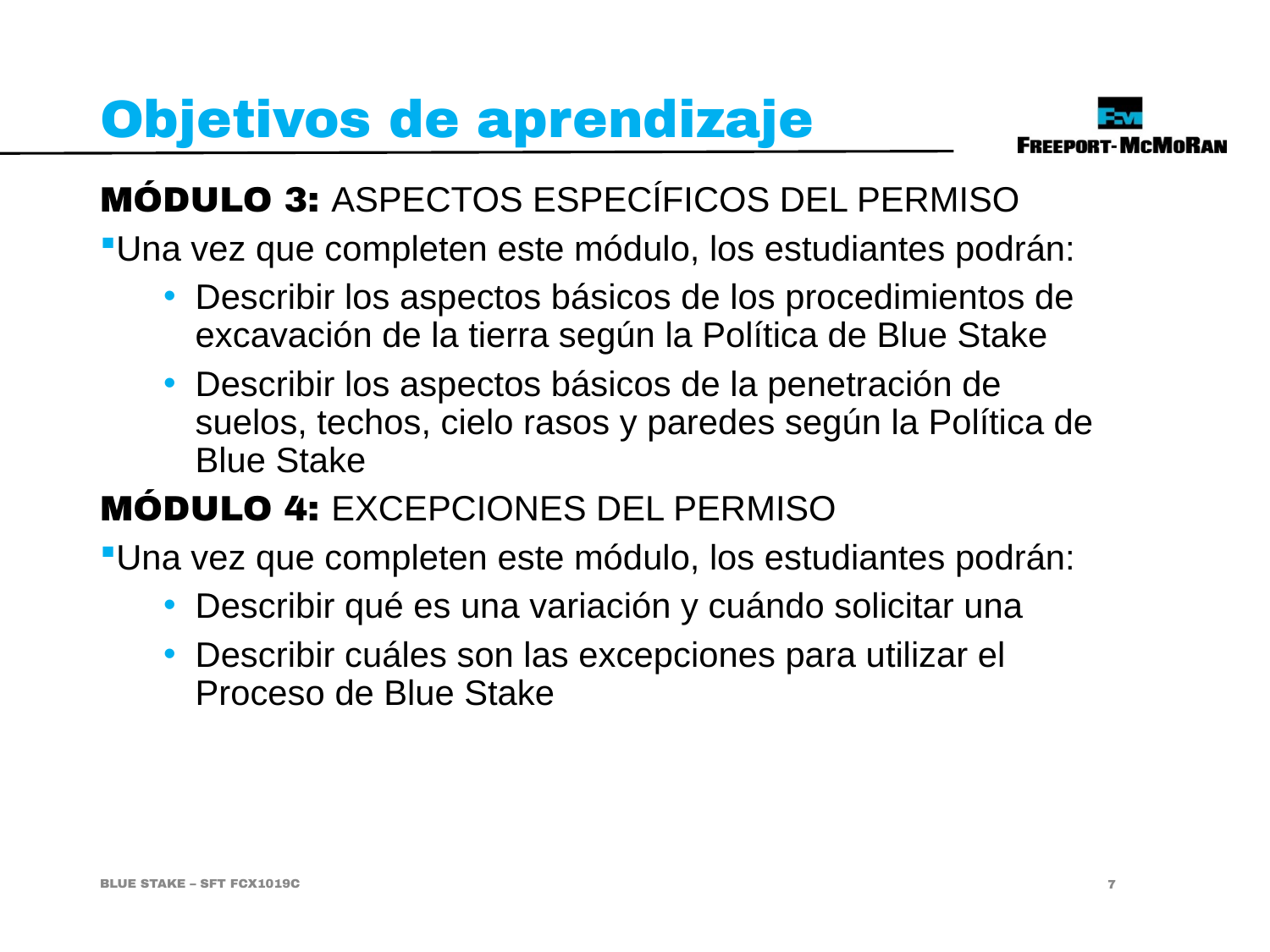

Objetivos de aprendizaje
MÓDULO 3: ASPECTOS ESPECÍFICOS DEL PERMISO
Una vez que completen este módulo, los estudiantes podrán:
Describir los aspectos básicos de los procedimientos de excavación de la tierra según la Política de Blue Stake
Describir los aspectos básicos de la penetración de suelos, techos, cielo rasos y paredes según la Política de Blue Stake
MÓDULO 4: EXCEPCIONES DEL PERMISO
Una vez que completen este módulo, los estudiantes podrán:
Describir qué es una variación y cuándo solicitar una
Describir cuáles son las excepciones para utilizar el Proceso de Blue Stake
BLUE STAKE – SFT FCX1019C
7